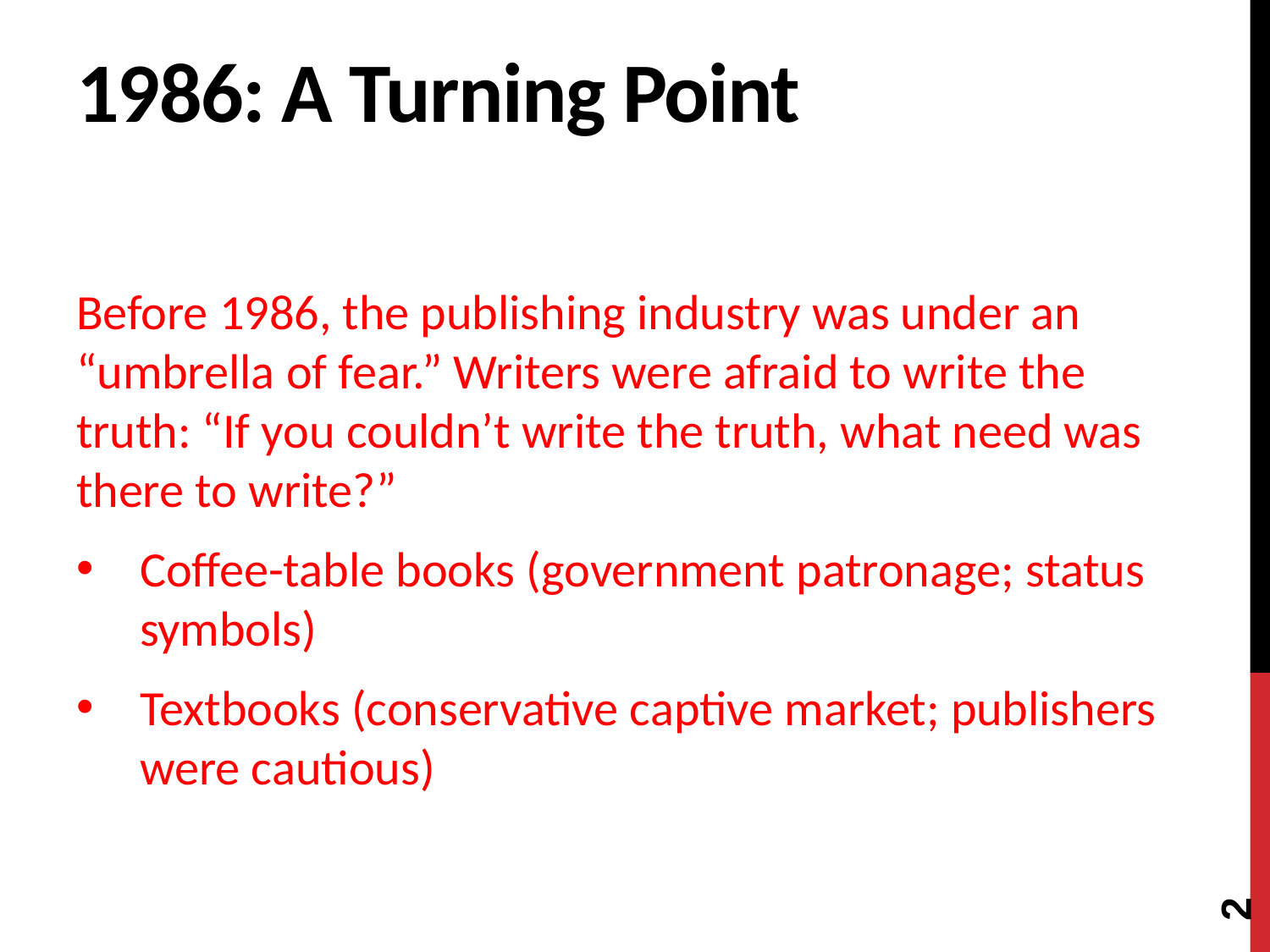

# 1986: A Turning Point
Before 1986, the publishing industry was under an “umbrella of fear.” Writers were afraid to write the truth: “If you couldn’t write the truth, what need was there to write?”
Coffee-table books (government patronage; status symbols)
Textbooks (conservative captive market; publishers were cautious)
2